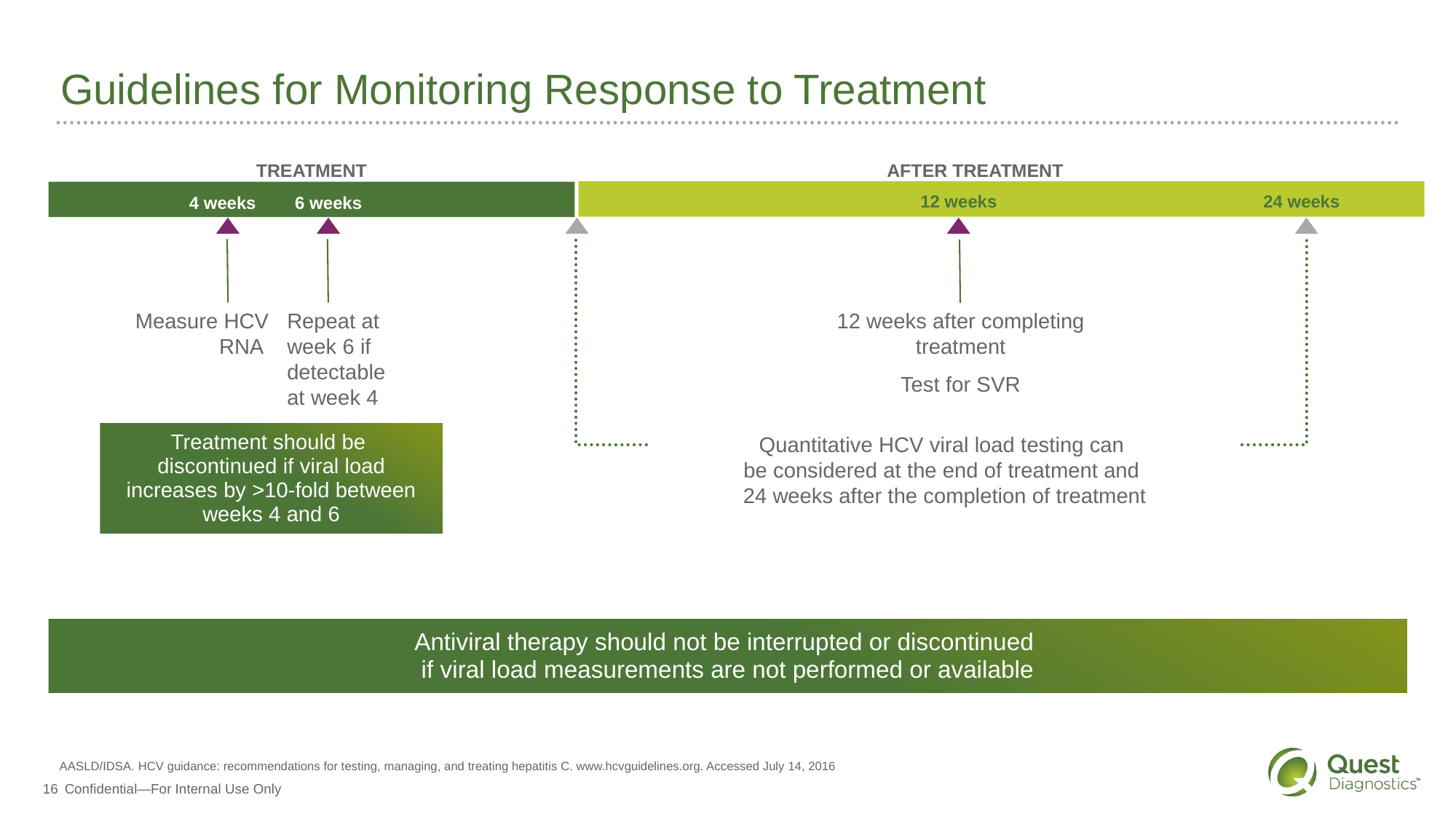

# Guidelines for Monitoring Response to Treatment
TREATMENT
 AFTER TREATMENT

12 weeks
24 weeks
4 weeks
6 weeks

Repeat at
week 6 if
detectable
at week 4
Measure HCV RNA
12 weeks after completing treatment
Test for SVR
Treatment should be
discontinued if viral load increases by >10-fold between weeks 4 and 6
Quantitative HCV viral load testing can
be considered at the end of treatment and
24 weeks after the completion of treatment
Antiviral therapy should not be interrupted or discontinued
if viral load measurements are not performed or available
AASLD/IDSA. HCV guidance: recommendations for testing, managing, and treating hepatitis C. www.hcvguidelines.org. Accessed July 14, 2016